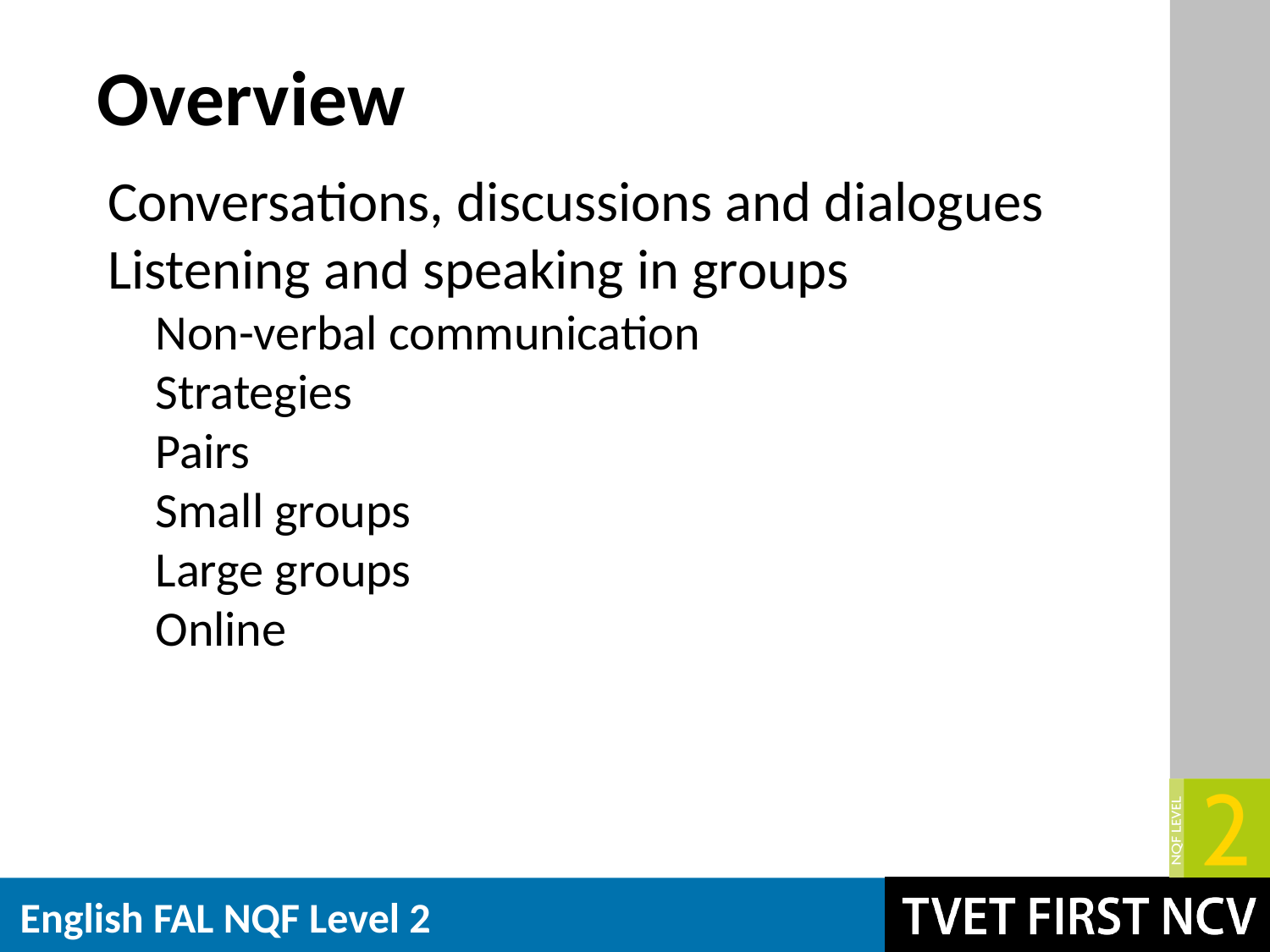

Overview
Conversations, discussions and dialogues
Listening and speaking in groups
Non-verbal communication
Strategies
Pairs
Small groups
Large groups
Online